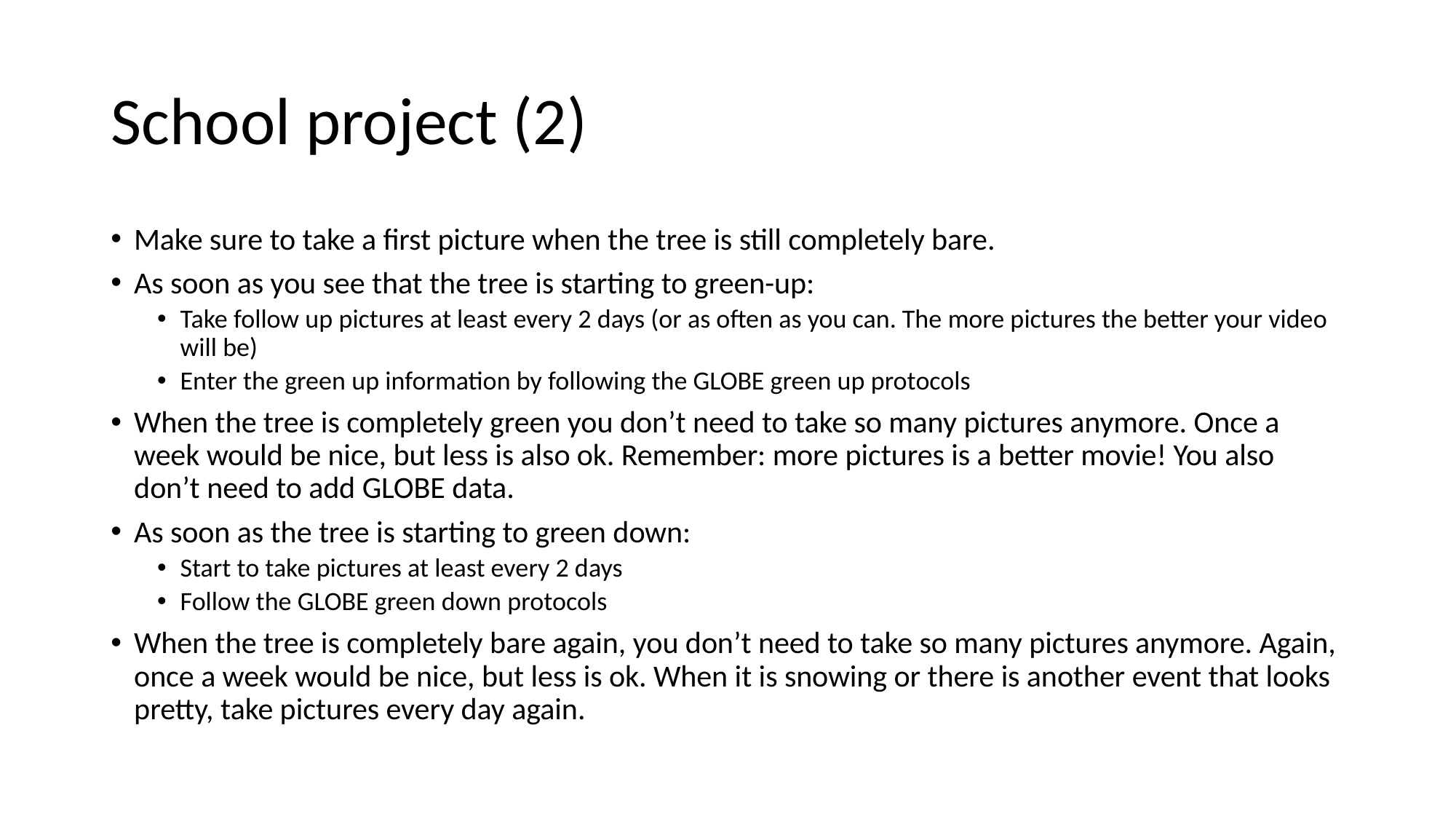

# School project (2)
Make sure to take a first picture when the tree is still completely bare.
As soon as you see that the tree is starting to green-up:
Take follow up pictures at least every 2 days (or as often as you can. The more pictures the better your video will be)
Enter the green up information by following the GLOBE green up protocols
When the tree is completely green you don’t need to take so many pictures anymore. Once a week would be nice, but less is also ok. Remember: more pictures is a better movie! You also don’t need to add GLOBE data.
As soon as the tree is starting to green down:
Start to take pictures at least every 2 days
Follow the GLOBE green down protocols
When the tree is completely bare again, you don’t need to take so many pictures anymore. Again, once a week would be nice, but less is ok. When it is snowing or there is another event that looks pretty, take pictures every day again.